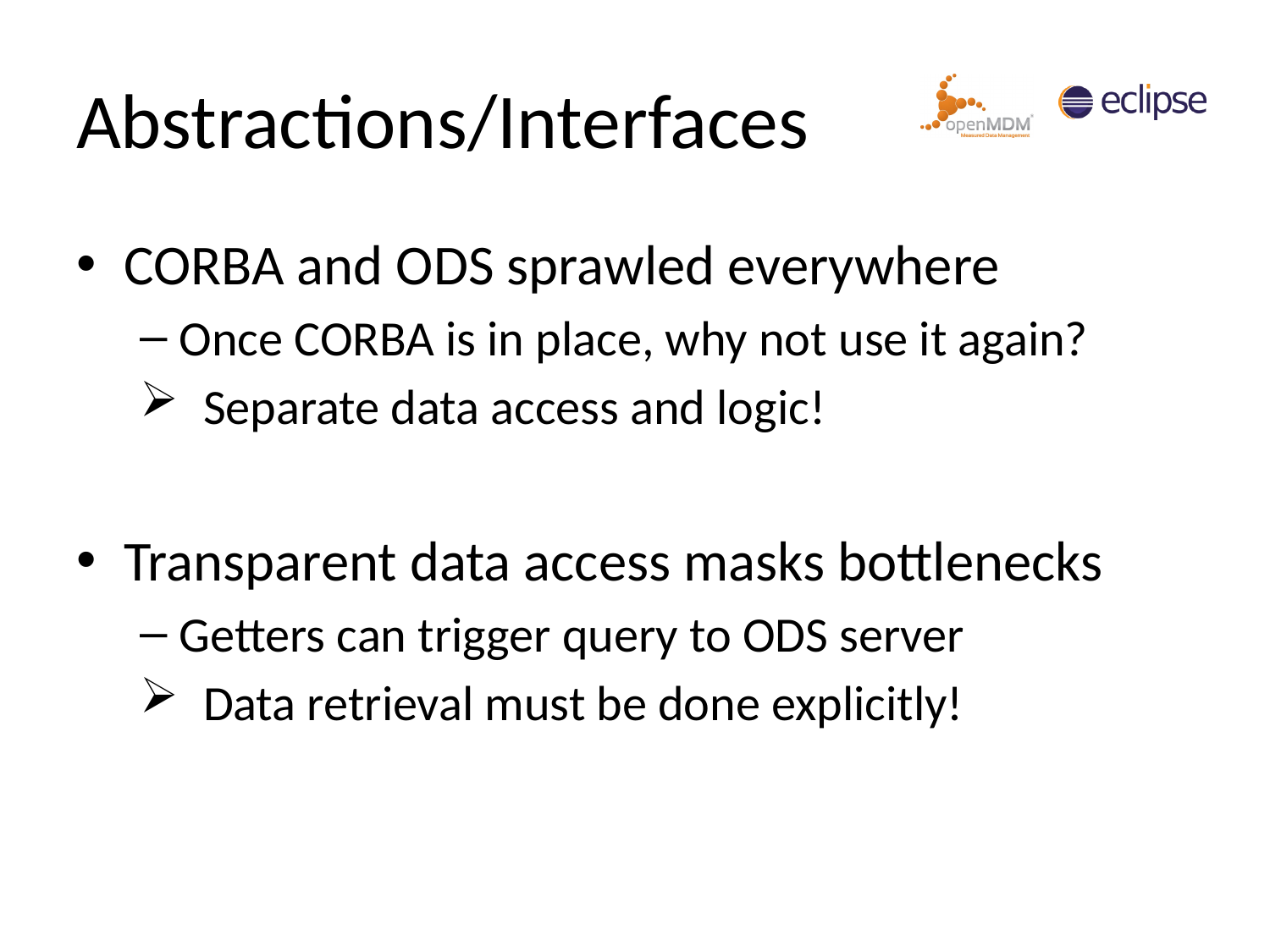

# Abstractions/Interfaces
CORBA and ODS sprawled everywhere
Once CORBA is in place, why not use it again?
Separate data access and logic!

Transparent data access masks bottlenecks
Getters can trigger query to ODS server
Data retrieval must be done explicitly!